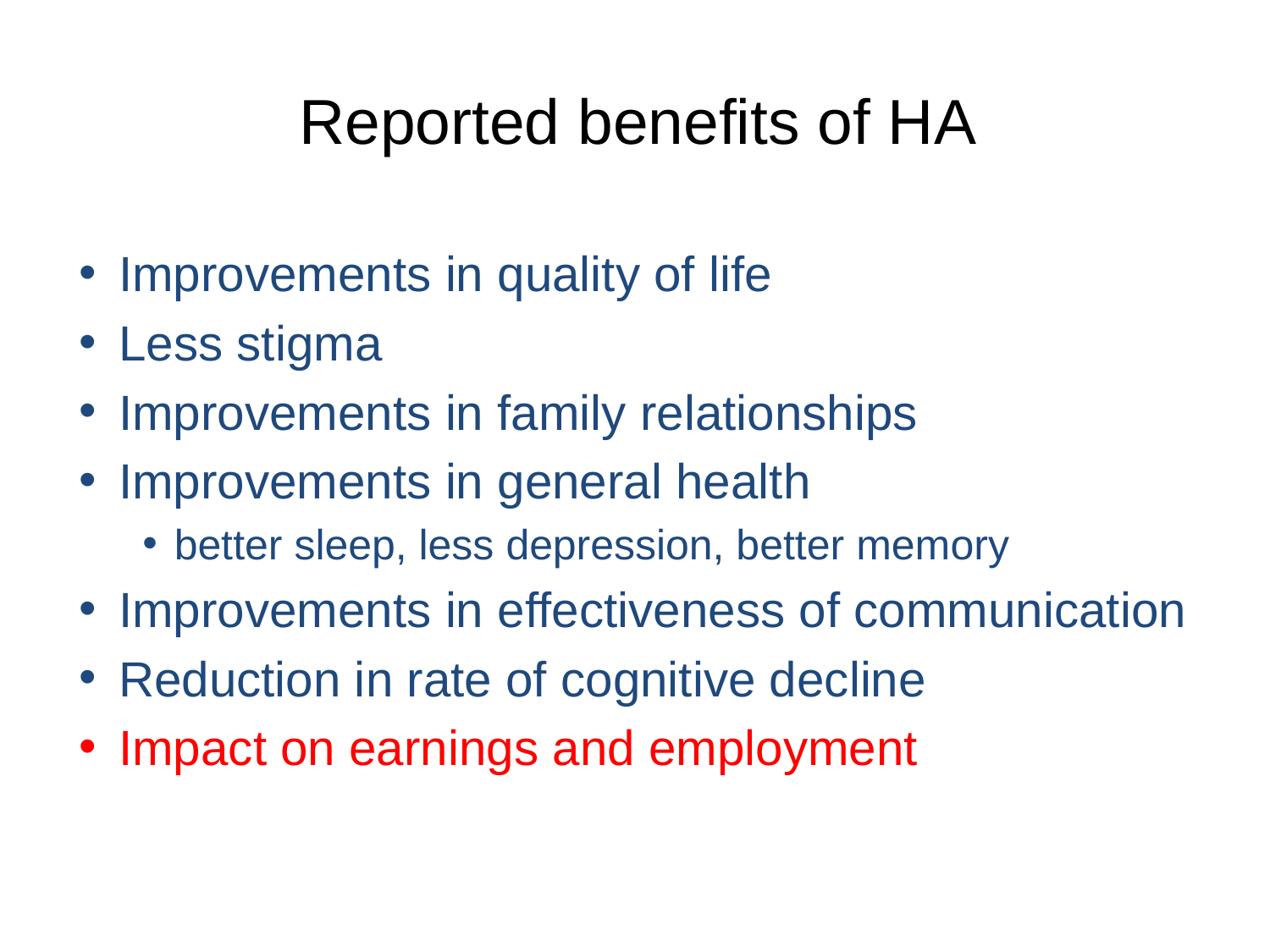

# Reported benefits of HA
Improvements in quality of life
Less stigma
Improvements in family relationships
Improvements in general health
better sleep, less depression, better memory
Improvements in effectiveness of communication
Reduction in rate of cognitive decline
Impact on earnings and employment